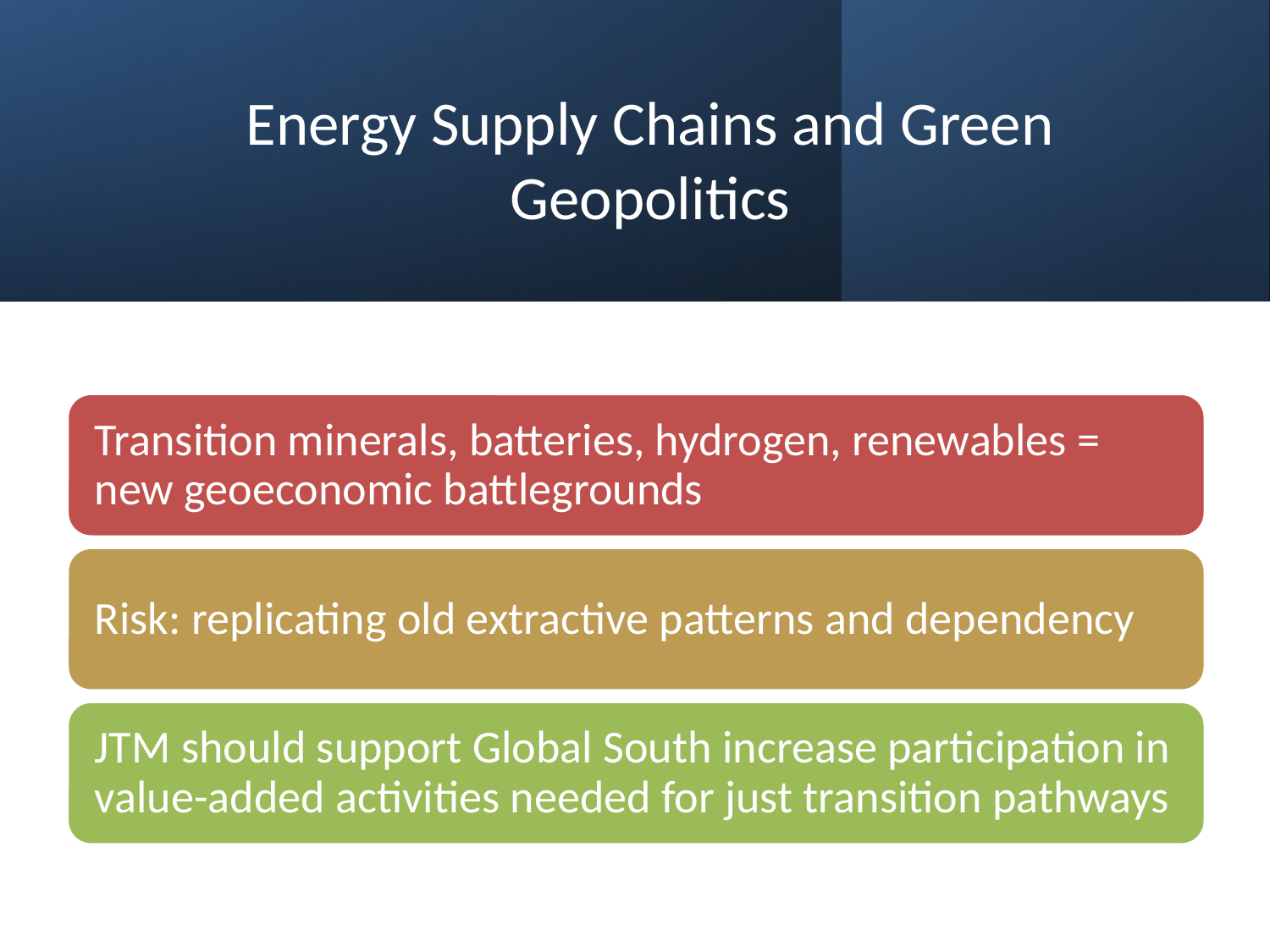

# Energy Supply Chains and Green Geopolitics
Transition minerals, batteries, hydrogen, renewables = new geoeconomic battlegrounds
Risk: replicating old extractive patterns and dependency
JTM should support Global South increase participation in value-added activities needed for just transition pathways